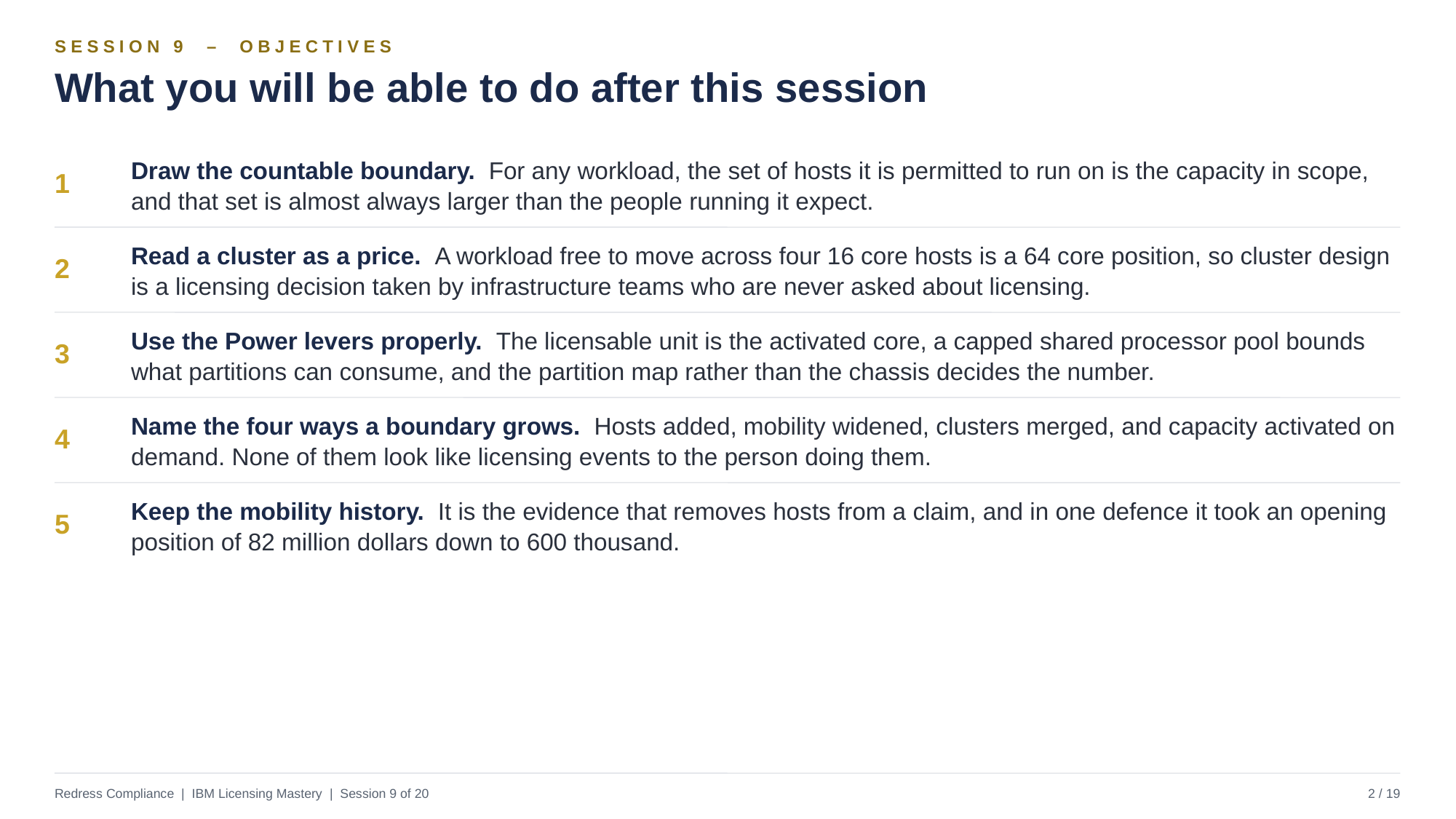

SESSION 9  –  OBJECTIVES
What you will be able to do after this session
Draw the countable boundary.  For any workload, the set of hosts it is permitted to run on is the capacity in scope, and that set is almost always larger than the people running it expect.
1

Read a cluster as a price.  A workload free to move across four 16 core hosts is a 64 core position, so cluster design is a licensing decision taken by infrastructure teams who are never asked about licensing.
2

Use the Power levers properly.  The licensable unit is the activated core, a capped shared processor pool bounds what partitions can consume, and the partition map rather than the chassis decides the number.
3

Name the four ways a boundary grows.  Hosts added, mobility widened, clusters merged, and capacity activated on demand. None of them look like licensing events to the person doing them.
4

Keep the mobility history.  It is the evidence that removes hosts from a claim, and in one defence it took an opening position of 82 million dollars down to 600 thousand.
5

Redress Compliance  |  IBM Licensing Mastery  |  Session 9 of 20
2 / 19